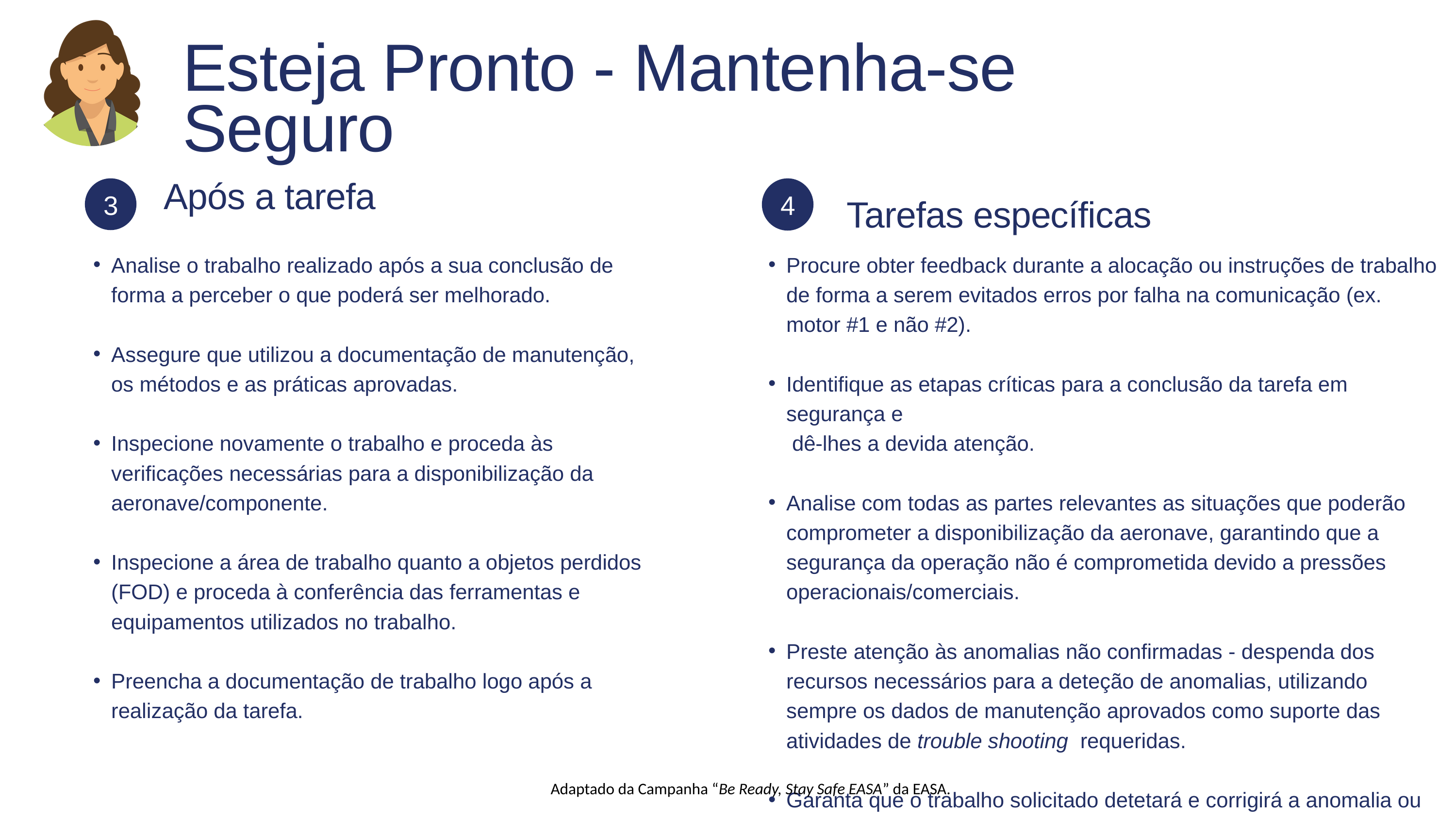

Esteja Pronto - Mantenha-se Seguro

3

4
Após a tarefa
Tarefas específicas
Analise o trabalho realizado após a sua conclusão de forma a perceber o que poderá ser melhorado.

Assegure que utilizou a documentação de manutenção, os métodos e as práticas aprovadas.

Inspecione novamente o trabalho e proceda às verificações necessárias para a disponibilização da aeronave/componente.

Inspecione a área de trabalho quanto a objetos perdidos (FOD) e proceda à conferência das ferramentas e equipamentos utilizados no trabalho.

Preencha a documentação de trabalho logo após a realização da tarefa.

Procure obter feedback durante a alocação ou instruções de trabalho de forma a serem evitados erros por falha na comunicação (ex. motor #1 e não #2).

Identifique as etapas críticas para a conclusão da tarefa em segurança e
    dê-lhes a devida atenção.

Analise com todas as partes relevantes as situações que poderão comprometer a disponibilização da aeronave, garantindo que a segurança da operação não é comprometida devido a pressões operacionais/comerciais.

Preste atenção às anomalias não confirmadas - despenda dos recursos necessários para a deteção de anomalias, utilizando sempre os dados de manutenção aprovados como suporte das atividades de trouble shooting  requeridas.

Garanta que o trabalho solicitado detetará e corrigirá a anomalia ou defeito reportado.

Adaptado da Campanha “Be Ready, Stay Safe EASA” da EASA.